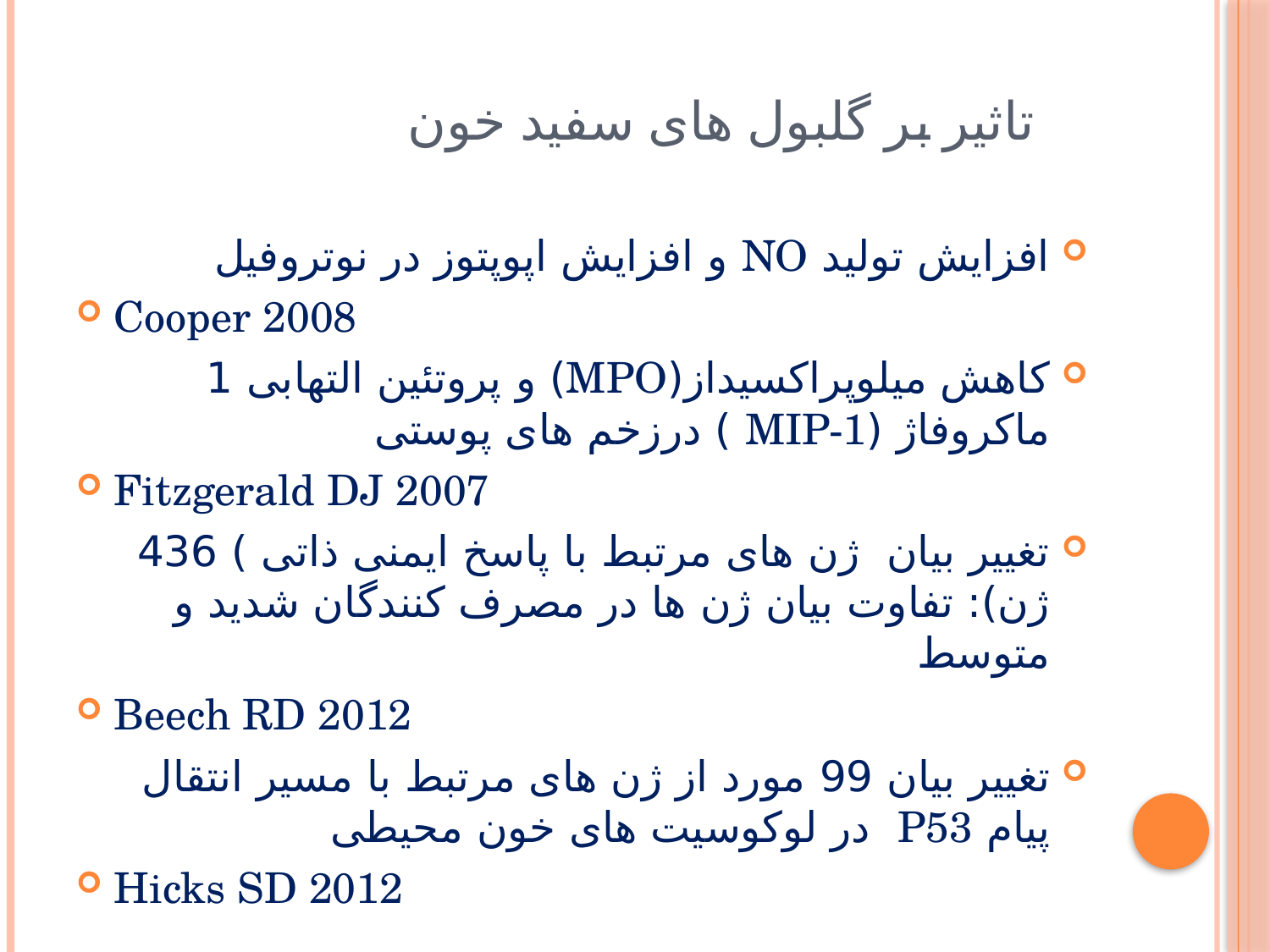

# تاثیر بر گلبول های سفید خون
افزایش تولید NO و افزایش اپوپتوز در نوتروفیل
Cooper 2008
کاهش میلوپراکسیداز(MPO) و پروتئین التهابی 1 ماکروفاژ (MIP-1 ) درزخم های پوستی
Fitzgerald DJ 2007
تغییر بیان  ژن های مرتبط با پاسخ ایمنی ذاتی ) 436 ژن): تفاوت بیان ژن ها در مصرف کنندگان شدید و متوسط
Beech RD 2012
تغییر بیان 99 مورد از ژن های مرتبط با مسیر انتقال پیام P53  در لوکوسیت های خون محیطی
Hicks SD 2012